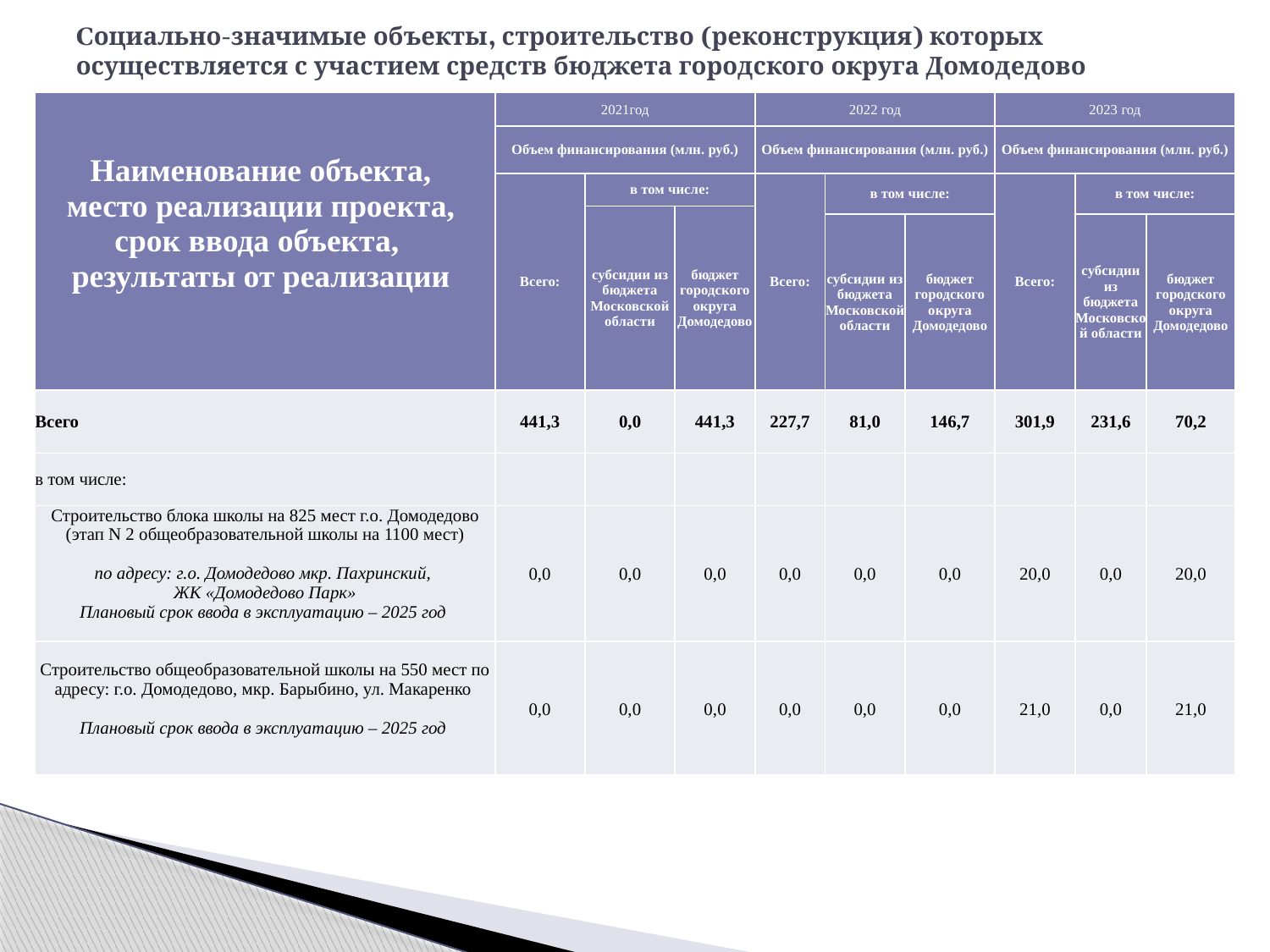

# Cоциально-значимые объекты, строительство (реконструкция) которых осуществляется с участием средств бюджета городского округа Домодедово
| Наименование объекта, место реализации проекта, срок ввода объекта, результаты от реализации | 2021год |  |  | 2022 год |  |  | 2023 год |  |  |
| --- | --- | --- | --- | --- | --- | --- | --- | --- | --- |
|  | Объем финансирования (млн. руб.) |  |  | Объем финансирования (млн. руб.) |  |  | Объем финансирования (млн. руб.) |  |  |
|  | Всего: | в том числе: |  | Всего: | в том числе: |  | Всего: | в том числе: |  |
|  |  | субсидии из бюджета Московской области | бюджет городского округа Домодедово |  |  |  |  |  |  |
|  |  |  |  |  | субсидии из бюджета Московской области | бюджет городского округа Домодедово |  | субсидии из бюджета Московской области | бюджет городского округа Домодедово |
| Всего | 441,3 | 0,0 | 441,3 | 227,7 | 81,0 | 146,7 | 301,9 | 231,6 | 70,2 |
| в том числе: |  |  |  |  |  |  |  |  |  |
| Строительство блока школы на 825 мест г.о. Домодедово (этап N 2 общеобразовательной школы на 1100 мест) по адресу: г.о. Домодедово мкр. Пахринский, ЖК «Домодедово Парк» Плановый срок ввода в эксплуатацию – 2025 год | 0,0 | 0,0 | 0,0 | 0,0 | 0,0 | 0,0 | 20,0 | 0,0 | 20,0 |
| Строительство общеобразовательной школы на 550 мест по адресу: г.о. Домодедово, мкр. Барыбино, ул. Макаренко Плановый срок ввода в эксплуатацию – 2025 год | 0,0 | 0,0 | 0,0 | 0,0 | 0,0 | 0,0 | 21,0 | 0,0 | 21,0 |